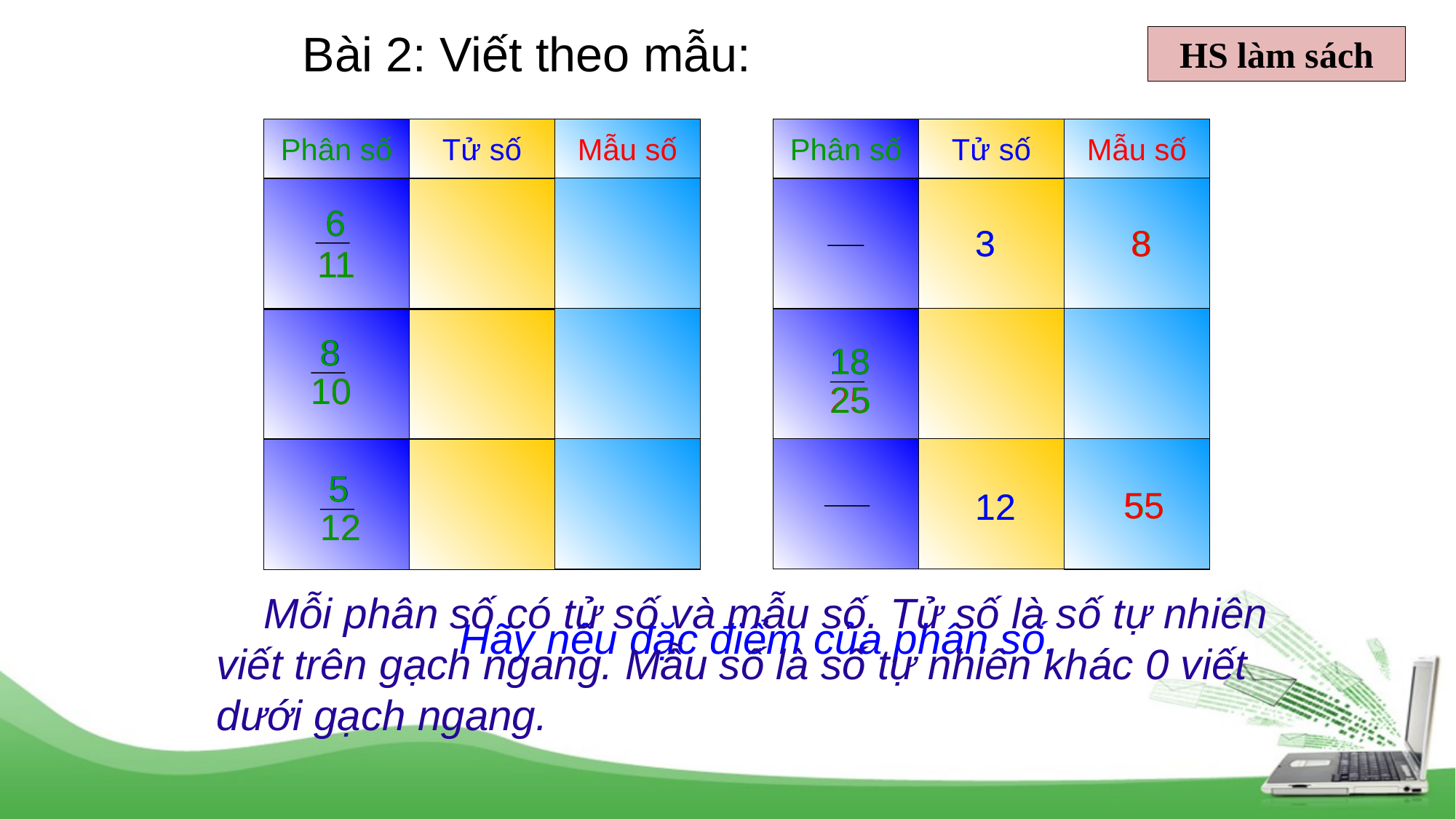

Bài 2: Viết theo mẫu:
HS làm sách
Phân số
Tử số
Mẫu số

Phân số
Tử số
Mẫu số

6
6
3
3
8
8
11
11

8
8
10

18
18
25

10
25
5
5
12

55
55
12
12
12

    Mỗi phân số có tử số và mẫu số. Tử số là số tự nhiên
viết trên gạch ngang. Mẫu số là số tự nhiên khác 0 viết
dưới gạch ngang.
Hãy nêu đặc điểm của phân số.